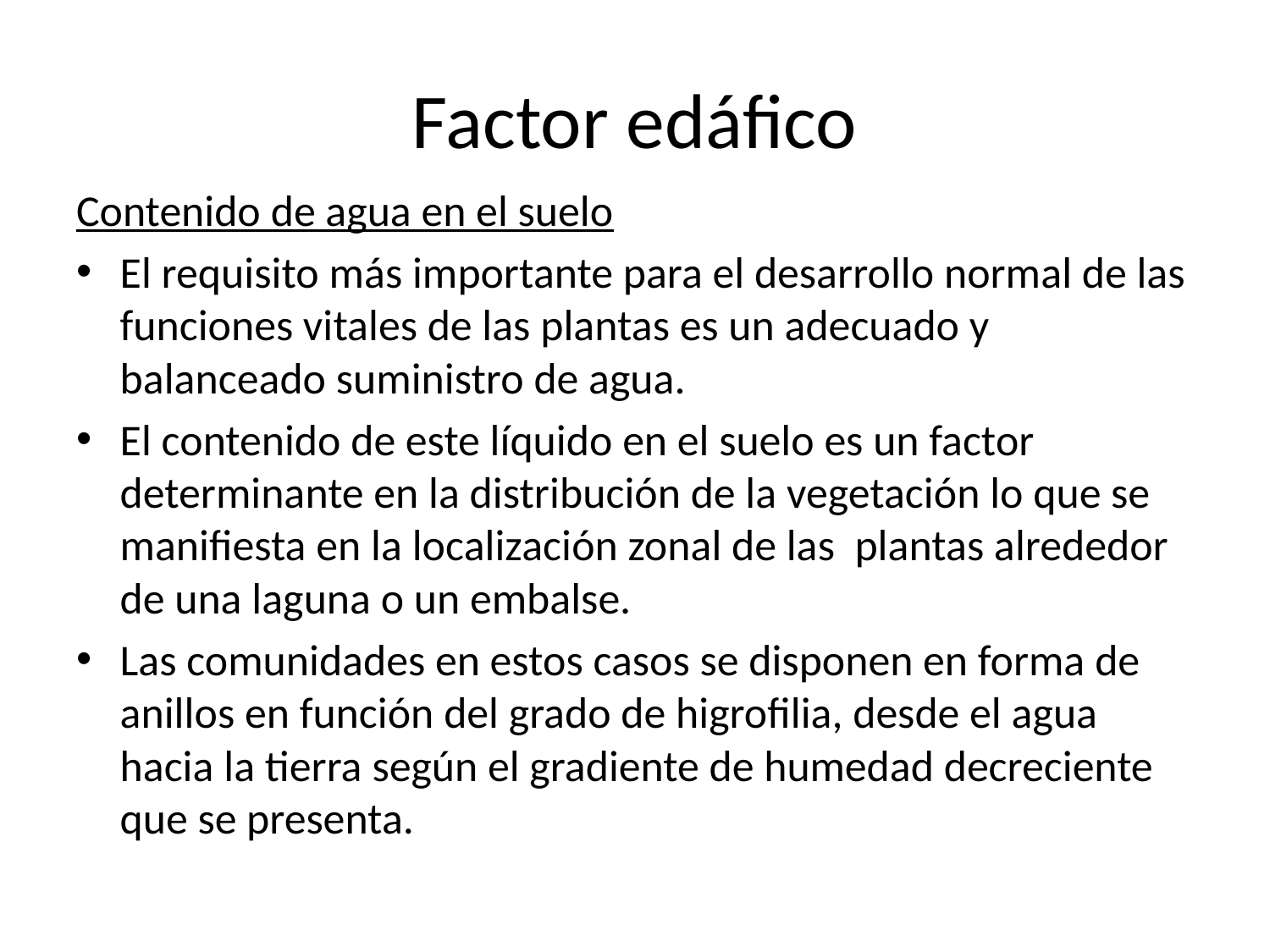

# Factor edáfico
Contenido de agua en el suelo
El requisito más importante para el desarrollo normal de las funciones vitales de las plantas es un adecuado y balanceado suministro de agua.
El contenido de este líquido en el suelo es un factor determinante en la distribución de la vegetación lo que se manifiesta en la localización zonal de las  plantas alrededor de una laguna o un embalse.
Las comunidades en estos casos se disponen en forma de anillos en función del grado de higrofilia, desde el agua hacia la tierra según el gradiente de humedad decreciente que se presenta.